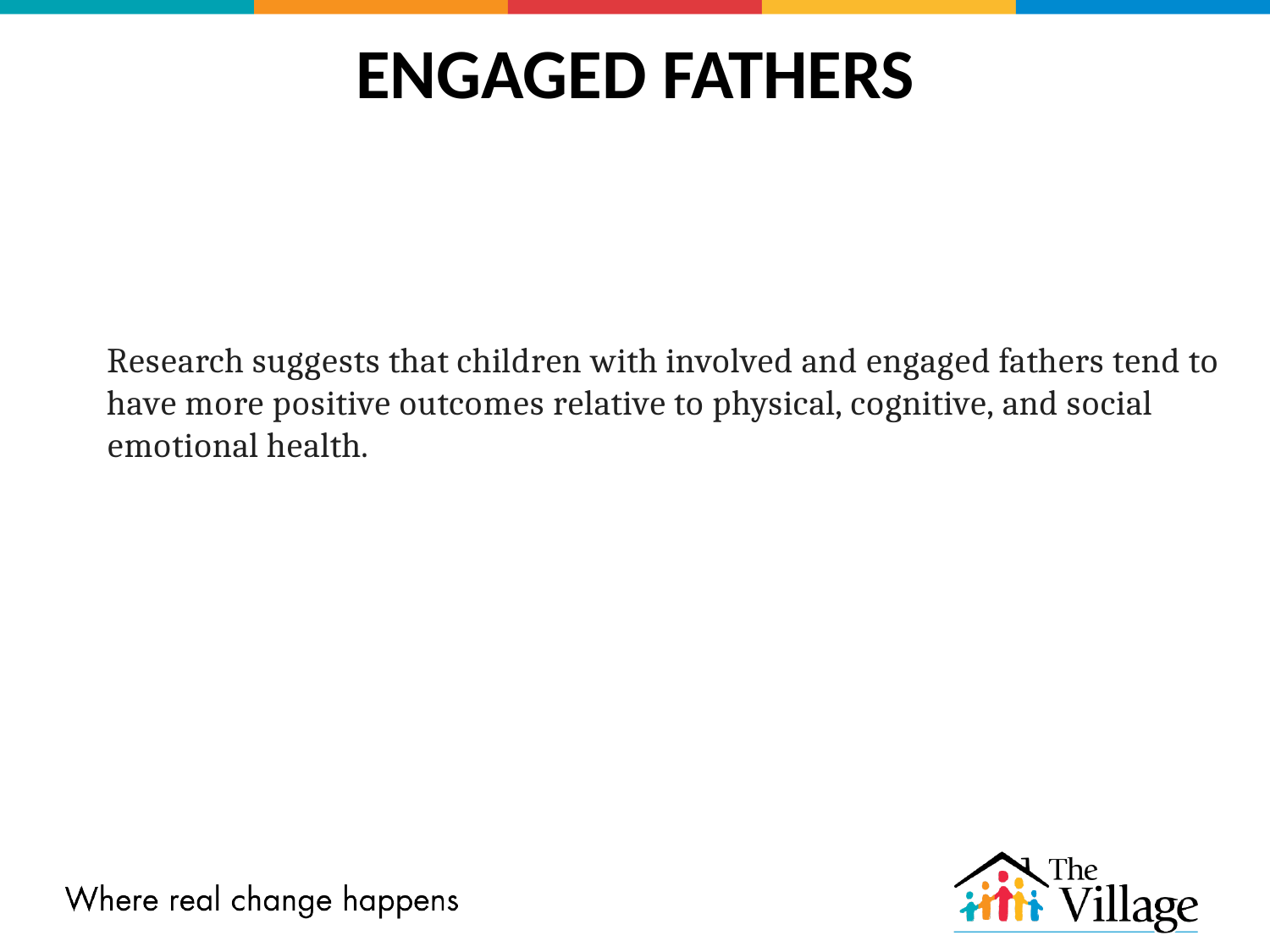

# ENGAGED FATHERS

Research suggests that children with involved and engaged fathers tend to have more positive outcomes relative to physical, cognitive, and social emotional health.